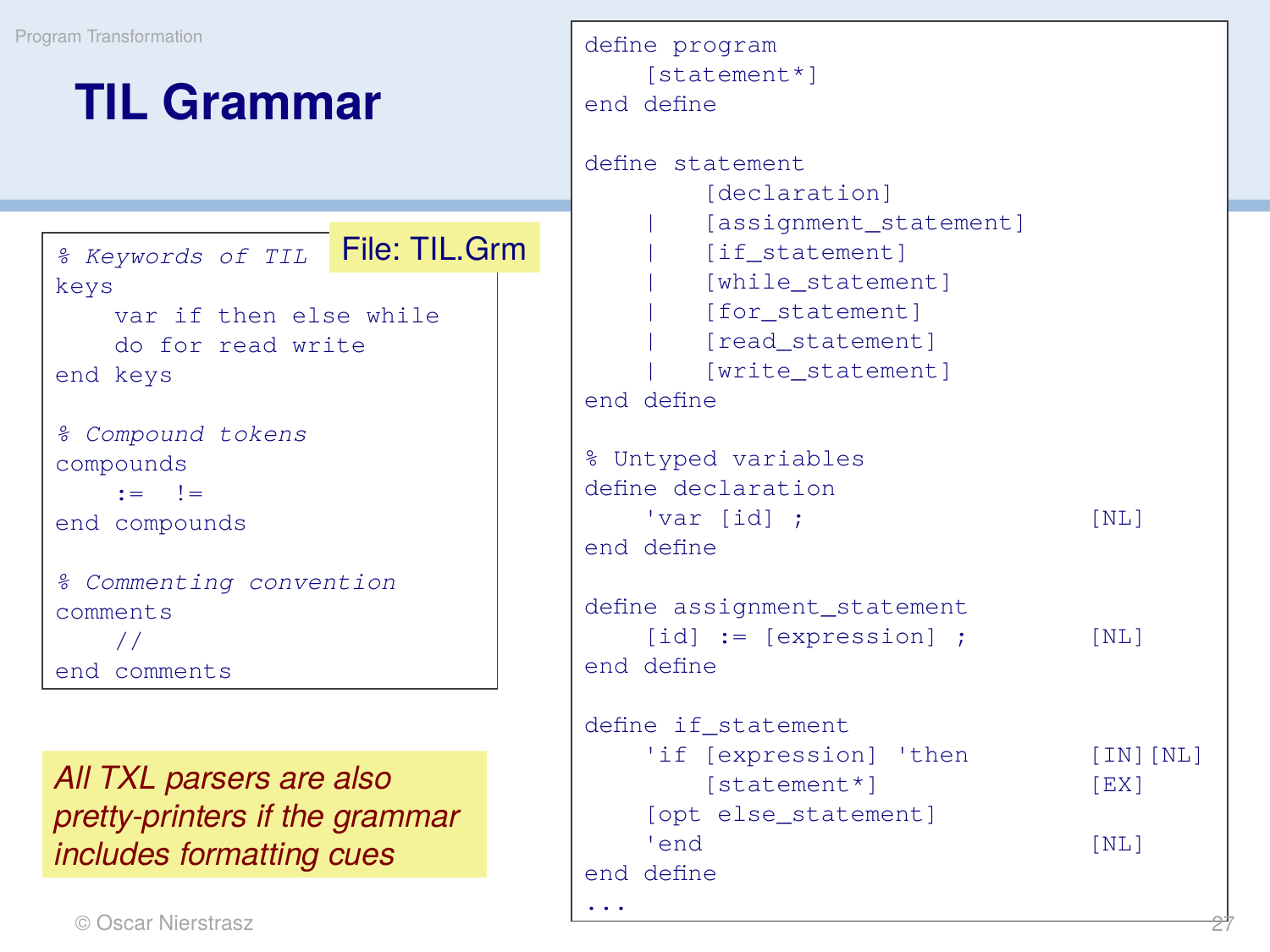

define program
    [statement*]
end define

define statement
        [declaration]
    |   [assignment_statement]
    |   [if_statement]
    |   [while_statement]
    |   [for_statement]
    |   [read_statement]
    |   [write_statement]
end define

% Untyped variables
define declaration
    'var [id] ;                   [NL]
end define

define assignment_statement
    [id] := [expression] ;        [NL]
end define

define if_statement
    'if [expression] 'then        [IN][NL]
        [statement*]              [EX]
    [opt else_statement]
    'end                          [NL]
end define
...
Program Transformation
# TIL Grammar
File: TIL.Grm
% Keywords of TIL
keys
    var if then else while
    do for read write
end keys

% Compound tokens
compounds
    :=  !=
end compounds

% Commenting convention
comments
    //
end comments
All TXL parsers are also pretty-printers if the grammar includes formatting cues
© Oscar Nierstrasz
27